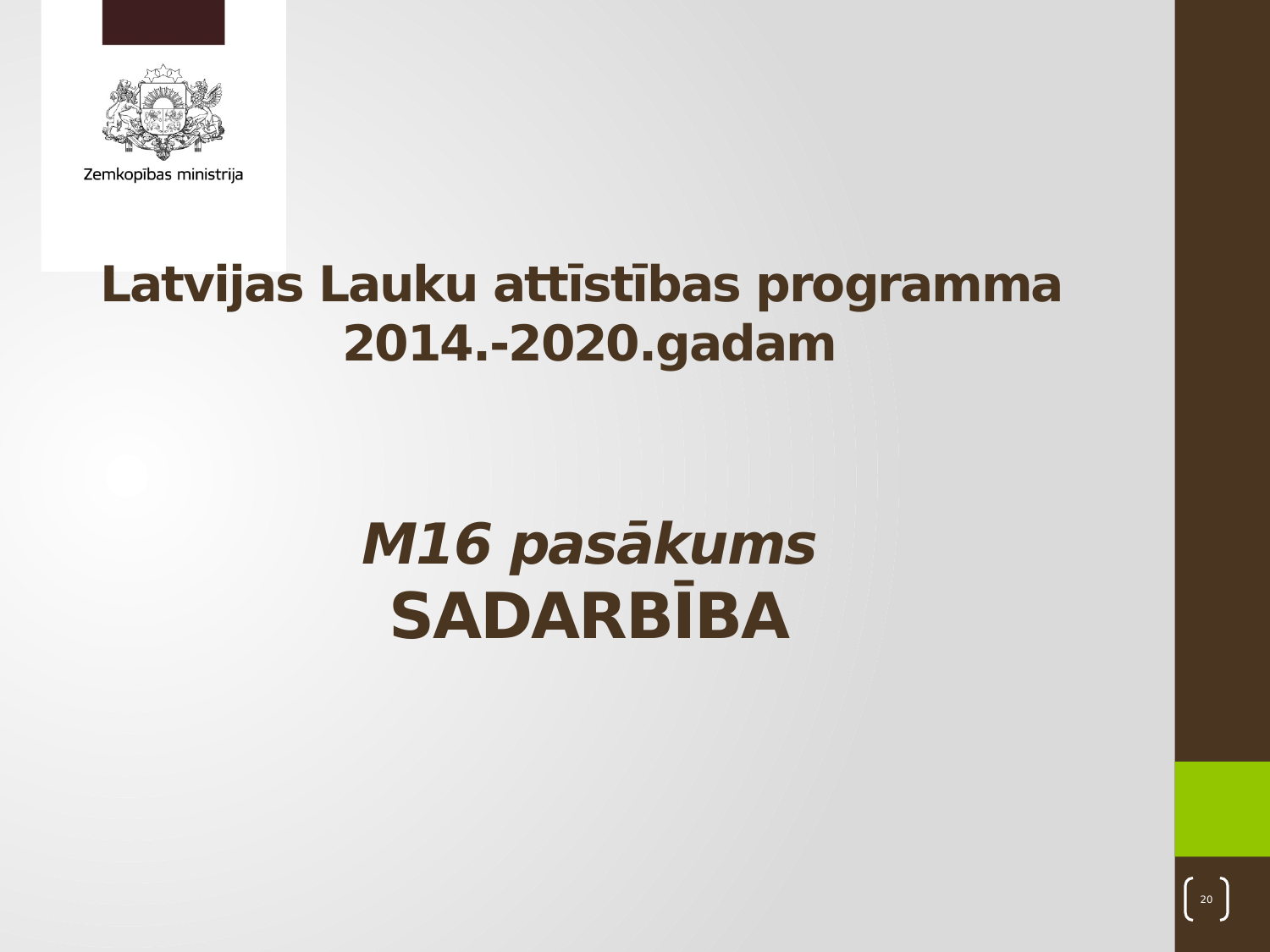

# Latvijas Lauku attīstības programma 2014.-2020.gadam M16 pasākums SADARBĪBA
20